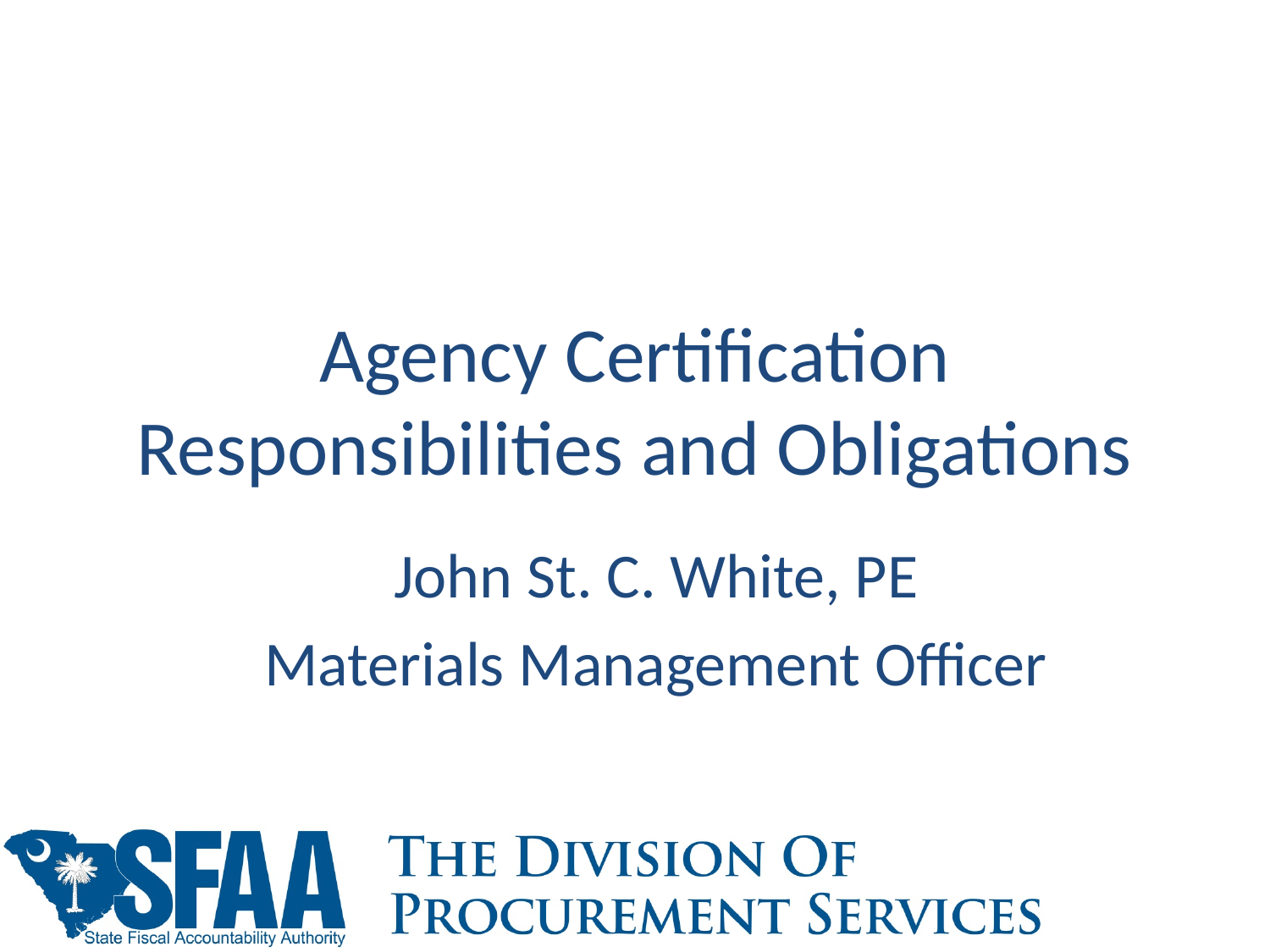

# Agency Certification Responsibilities and Obligations
John St. C. White, PE
Materials Management Officer